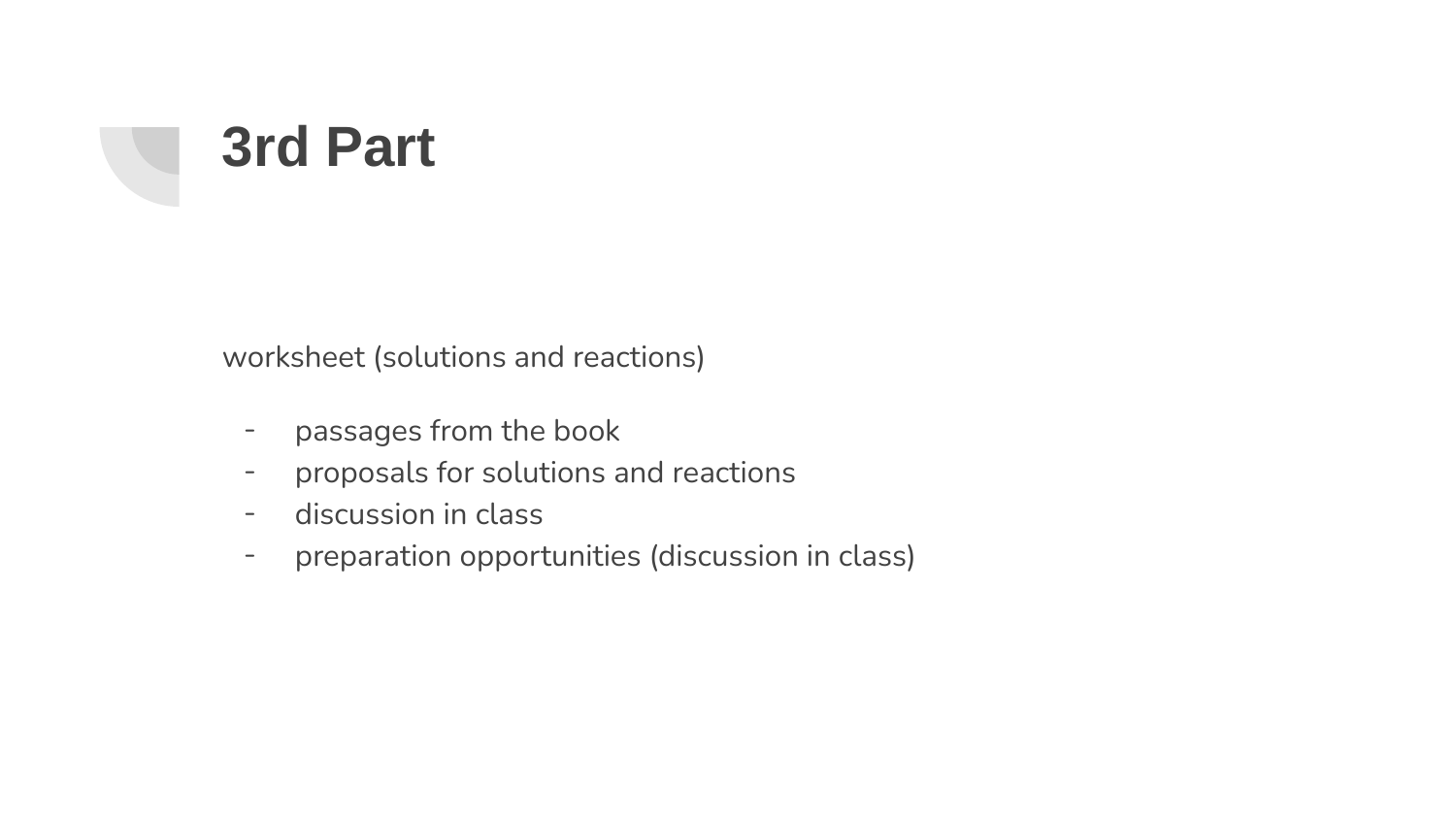

# 3rd Part
worksheet (solutions and reactions)
passages from the book
proposals for solutions and reactions
discussion in class
preparation opportunities (discussion in class)